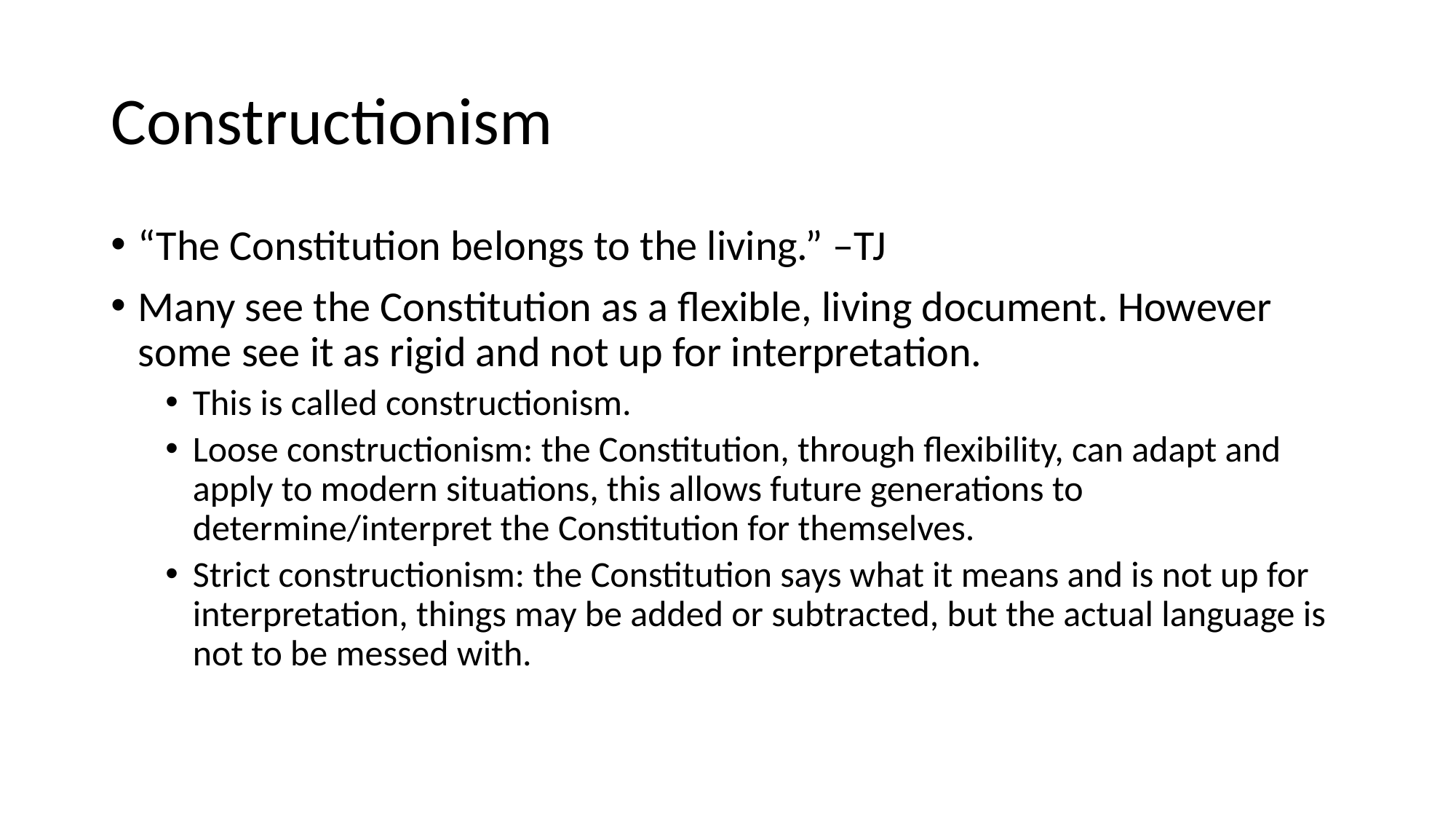

# Constructionism
“The Constitution belongs to the living.” –TJ
Many see the Constitution as a flexible, living document. However some see it as rigid and not up for interpretation.
This is called constructionism.
Loose constructionism: the Constitution, through flexibility, can adapt and apply to modern situations, this allows future generations to determine/interpret the Constitution for themselves.
Strict constructionism: the Constitution says what it means and is not up for interpretation, things may be added or subtracted, but the actual language is not to be messed with.